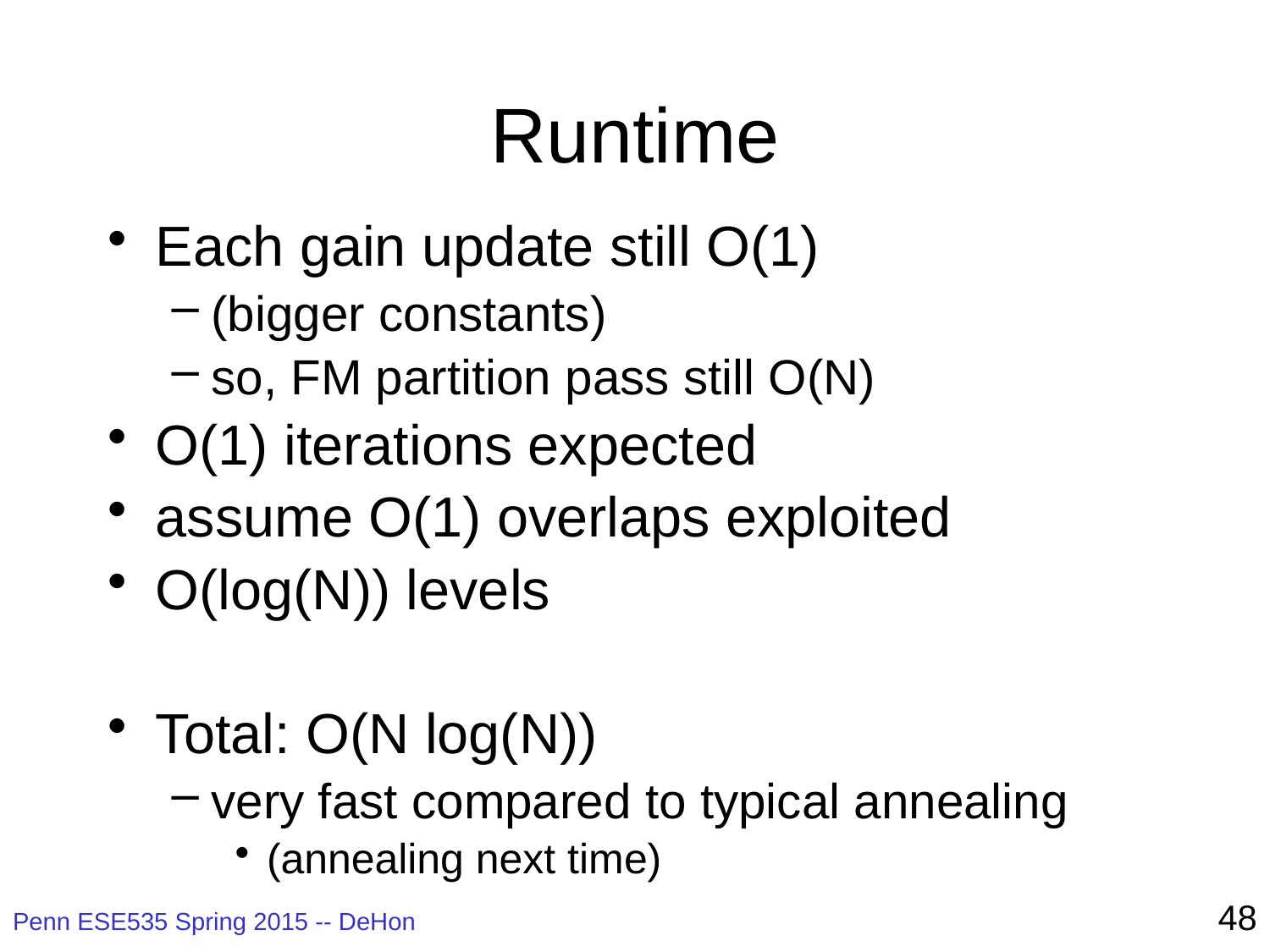

# Runtime
Each gain update still O(1)
(bigger constants)
so, FM partition pass still O(N)
O(1) iterations expected
assume O(1) overlaps exploited
O(log(N)) levels

Total: O(N log(N))
very fast compared to typical annealing
(annealing next time)
48
Penn ESE535 Spring 2015 -- DeHon